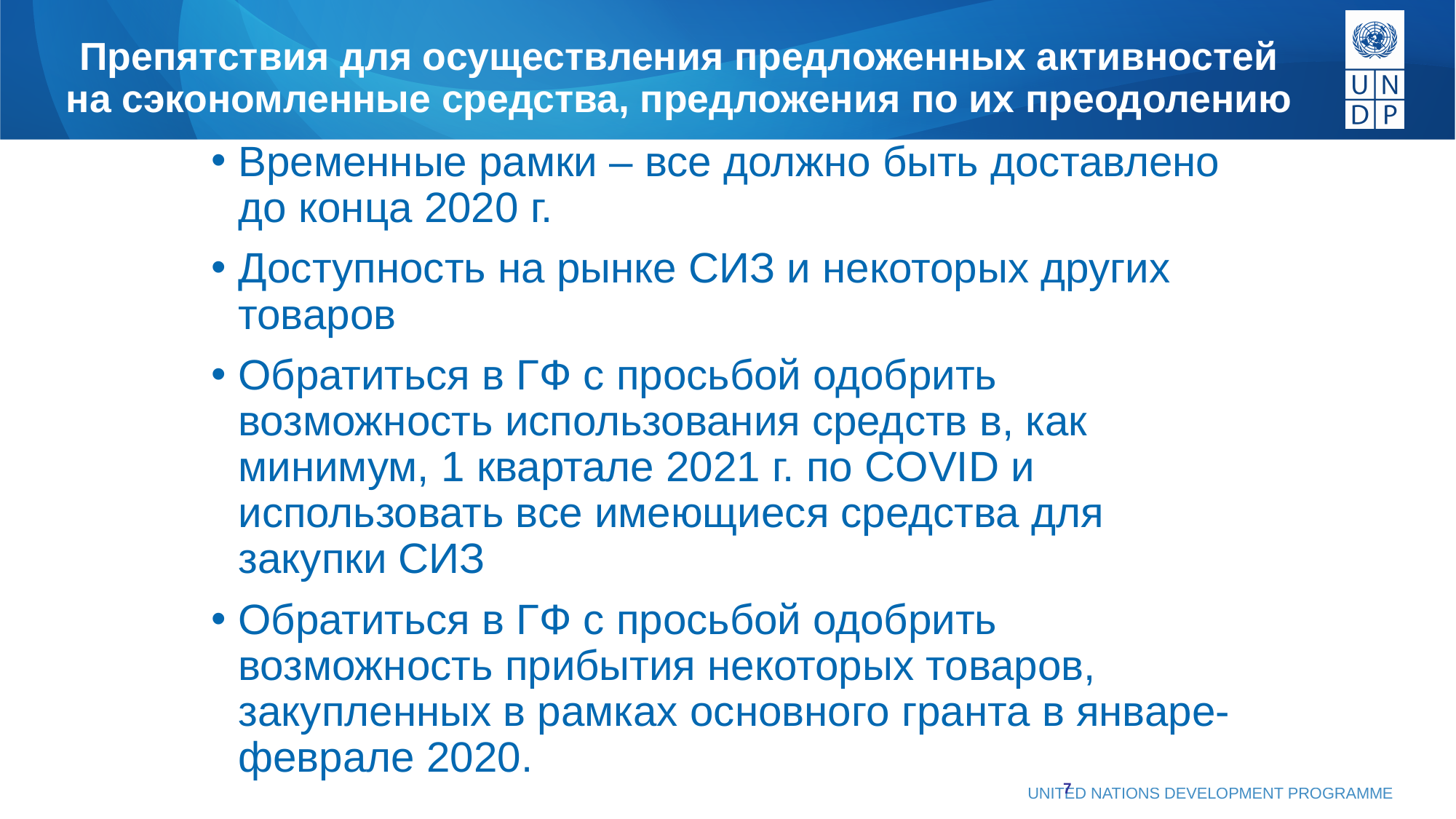

# Препятствия для осуществления предложенных активностей на сэкономленные средства, предложения по их преодолению
Временные рамки – все должно быть доставлено до конца 2020 г.
Доступность на рынке СИЗ и некоторых других товаров
Обратиться в ГФ с просьбой одобрить возможность использования средств в, как минимум, 1 квартале 2021 г. по COVID и использовать все имеющиеся средства для закупки СИЗ
Обратиться в ГФ с просьбой одобрить возможность прибытия некоторых товаров, закупленных в рамках основного гранта в январе-феврале 2020.

7